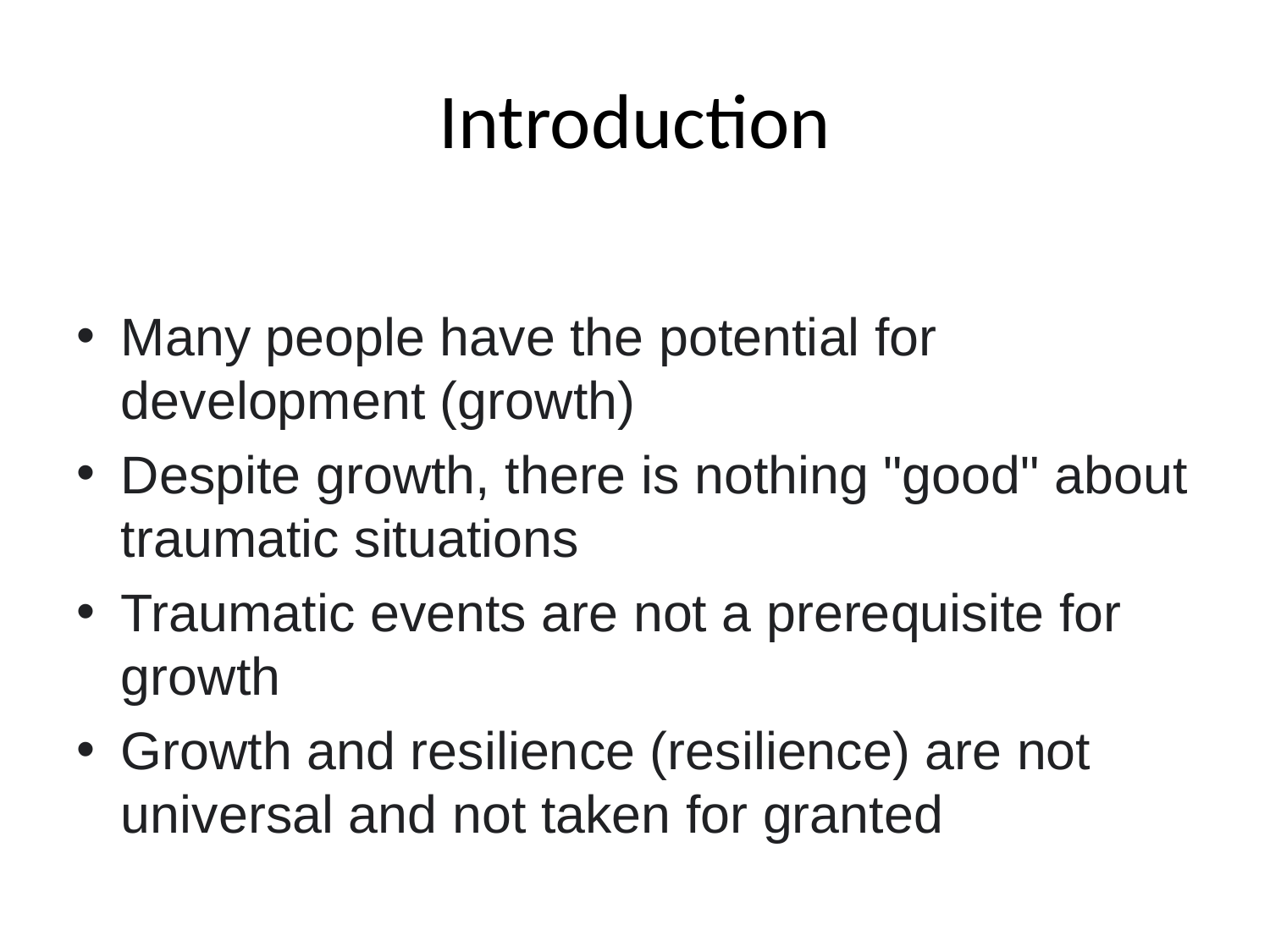

# Introduction

Many people have the potential for development (growth)
Despite growth, there is nothing "good" about traumatic situations
Traumatic events are not a prerequisite for growth
Growth and resilience (resilience) are not universal and not taken for granted